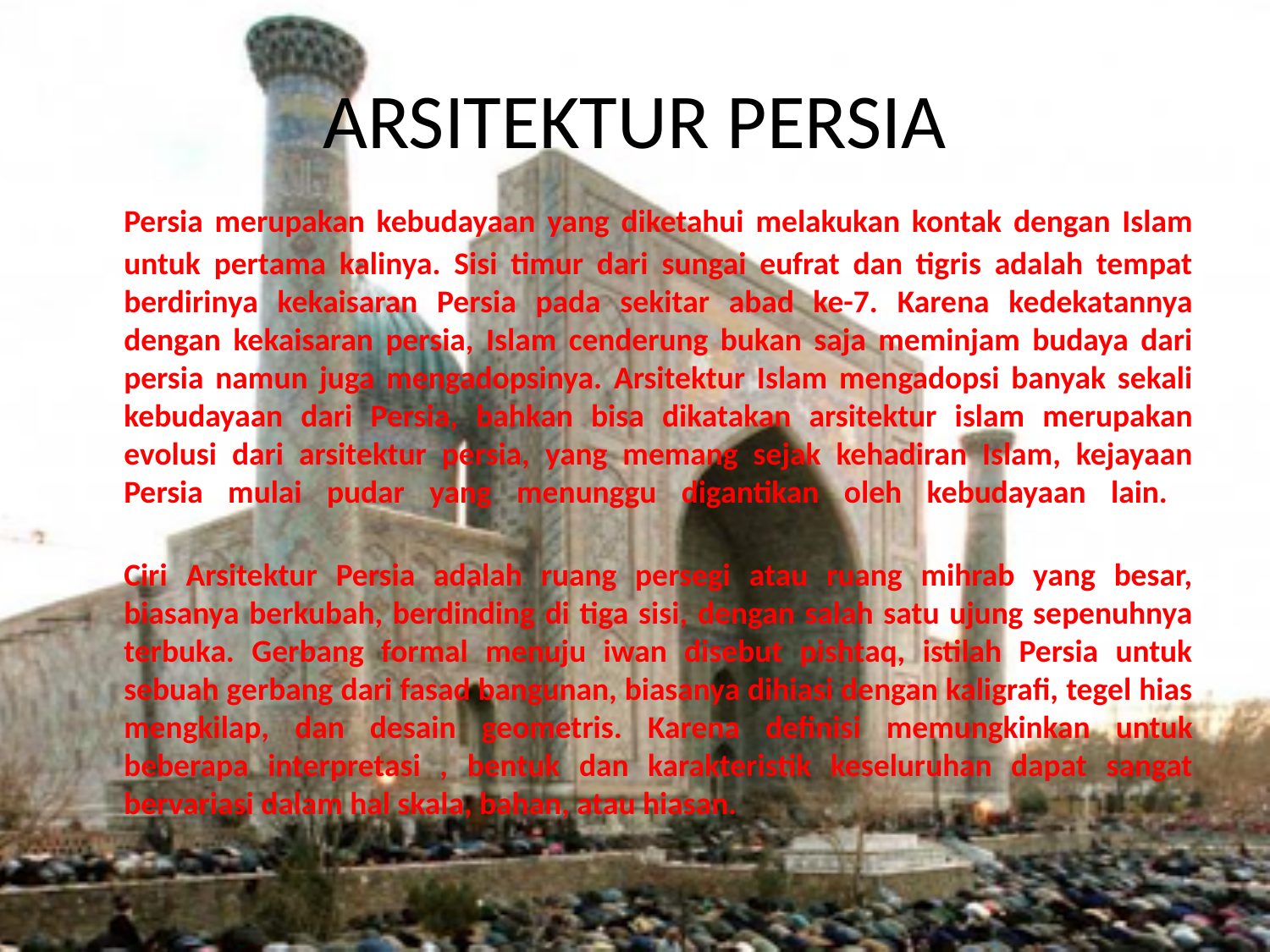

# ARSITEKTUR PERSIA
	Persia merupakan kebudayaan yang diketahui melakukan kontak dengan Islam untuk pertama kalinya. Sisi timur dari sungai eufrat dan tigris adalah tempat berdirinya kekaisaran Persia pada sekitar abad ke-7. Karena kedekatannya dengan kekaisaran persia, Islam cenderung bukan saja meminjam budaya dari persia namun juga mengadopsinya. Arsitektur Islam mengadopsi banyak sekali kebudayaan dari Persia, bahkan bisa dikatakan arsitektur islam merupakan evolusi dari arsitektur persia, yang memang sejak kehadiran Islam, kejayaan Persia mulai pudar yang menunggu digantikan oleh kebudayaan lain.
	Ciri Arsitektur Persia adalah ruang persegi atau ruang mihrab yang besar, biasanya berkubah, berdinding di tiga sisi, dengan salah satu ujung sepenuhnya terbuka. Gerbang formal menuju iwan disebut pishtaq, istilah Persia untuk sebuah gerbang dari fasad bangunan, biasanya dihiasi dengan kaligrafi, tegel hias mengkilap, dan desain geometris. Karena definisi memungkinkan untuk beberapa interpretasi , bentuk dan karakteristik keseluruhan dapat sangat bervariasi dalam hal skala, bahan, atau hiasan.